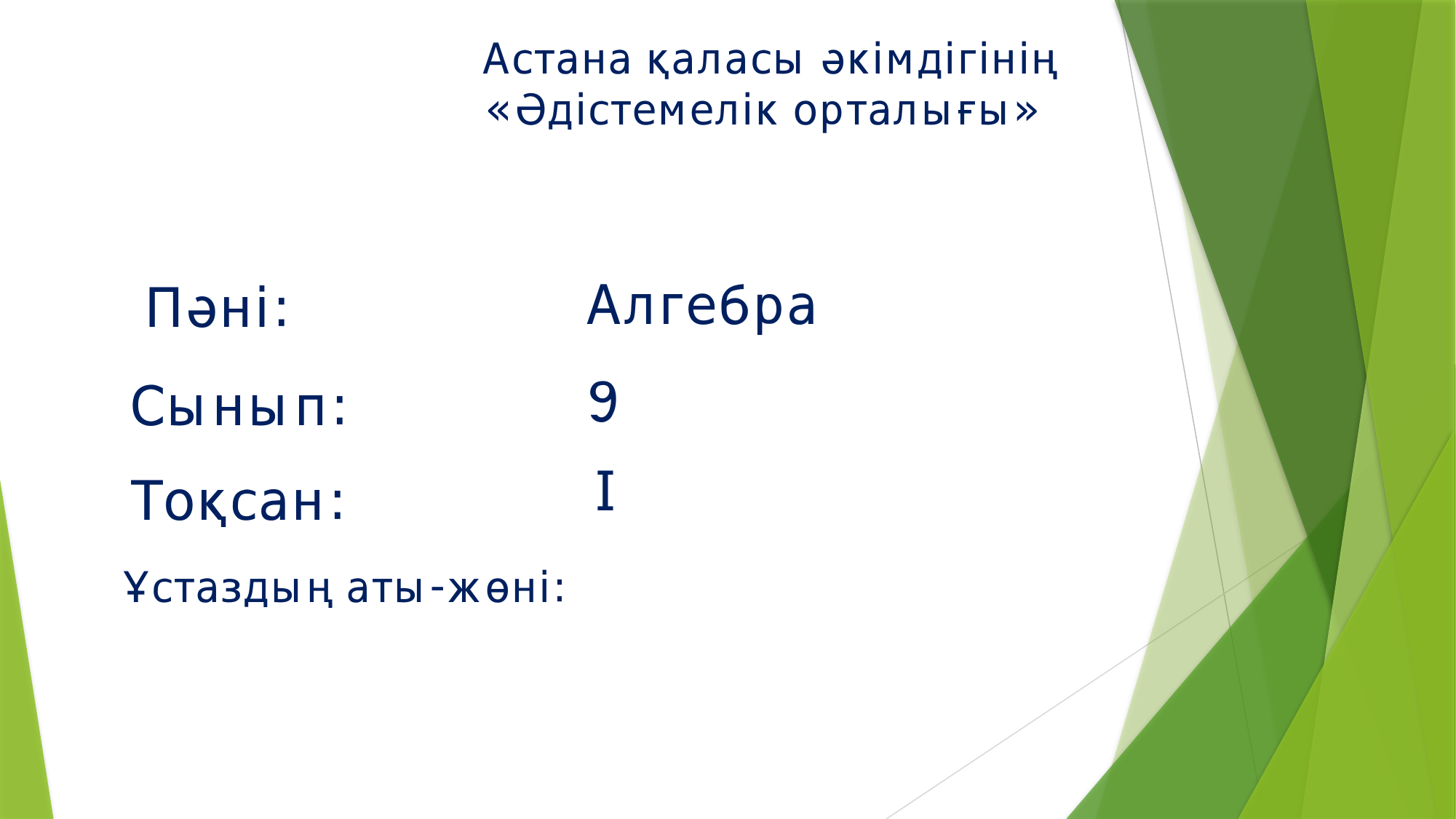

Астана қаласы әкімдігінің
«Әдістемелік орталығы»
Алгебра
Пәні:
9
Сынып:
I
Тоқсан:
Ұстаздың аты-жөні: